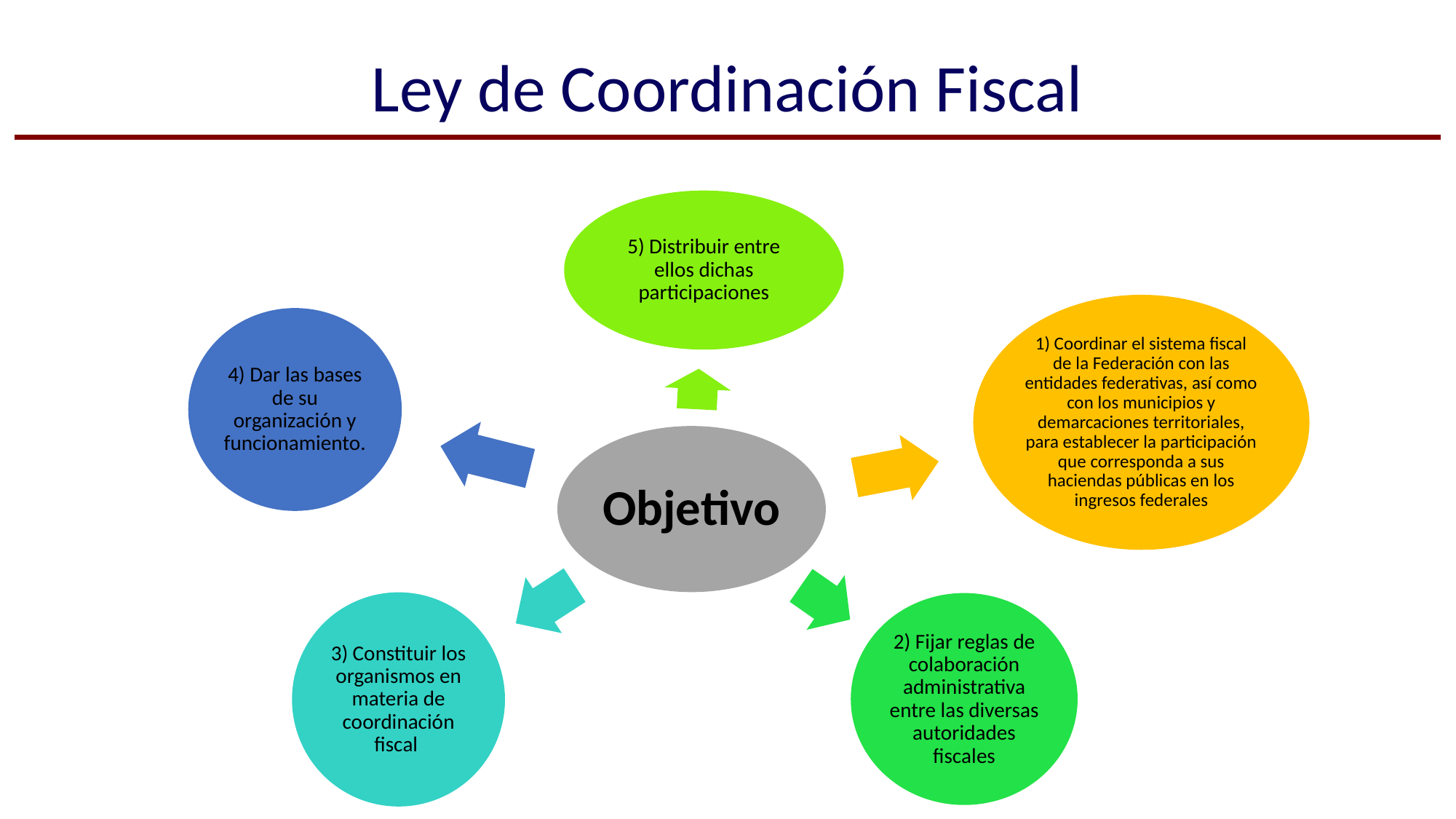

# Ley de Coordinación Fiscal
Objetivo

1) Coordinar el sistema fiscal de la Federación con las entidades federativas, así como con los municipios y demarcaciones territoriales, para establecer la participación que corresponda a sus haciendas públicas en los ingresos federales

5) Distribuir entre ellos dichas participaciones

2) Fijar reglas de colaboración administrativa entre las diversas autoridades fiscales

3) Constituir los organismos en materia de coordinación fiscal

4) Dar las bases de su organización y funcionamiento.